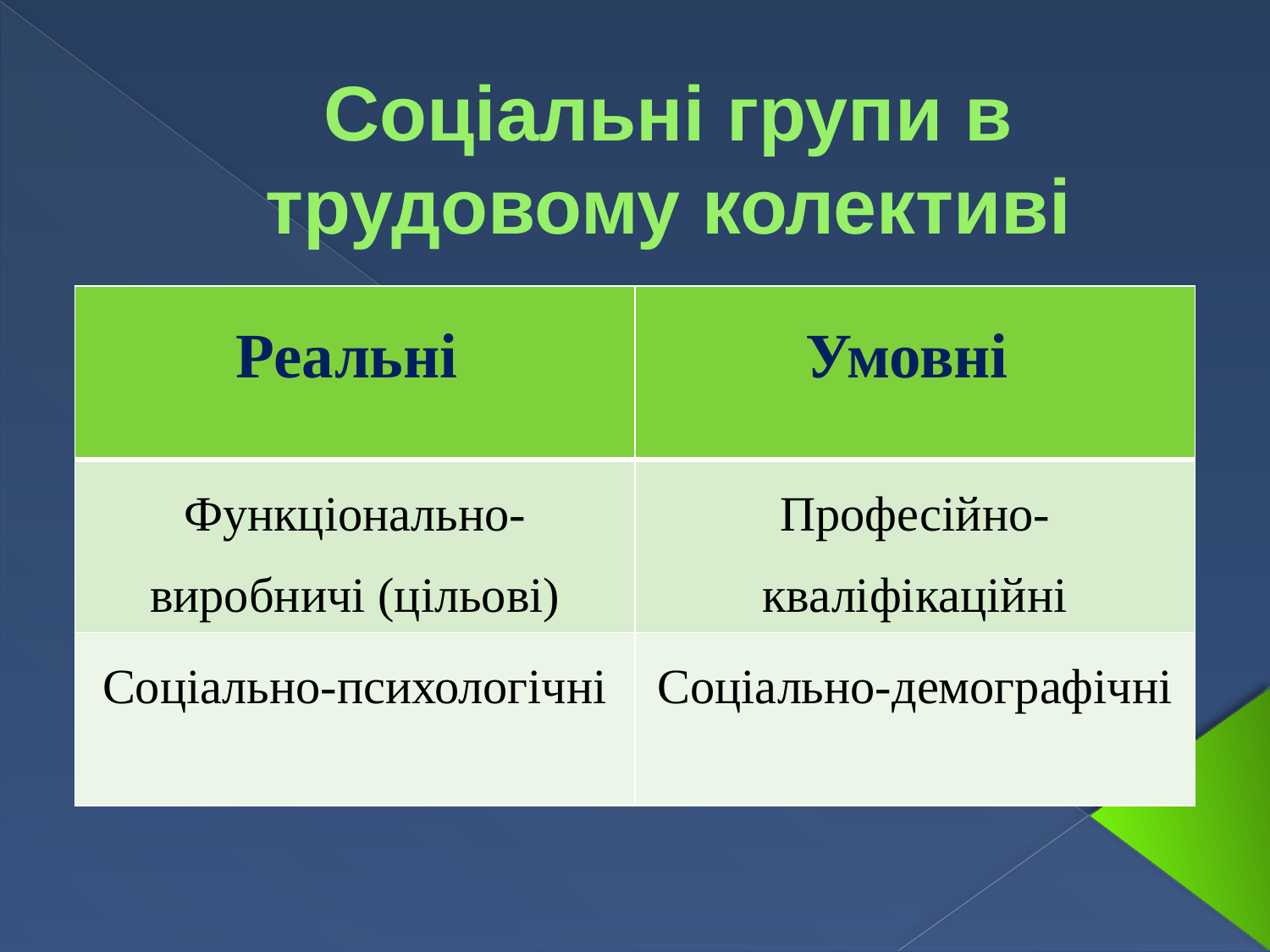

# Соціальні групи в трудовому колективі
| Реальні | Умовні |
| --- | --- |
| Функціонально-виробничі (цільові) | Професійно-кваліфікаційні |
| Соціально-психологічні | Соціально-демографічні |